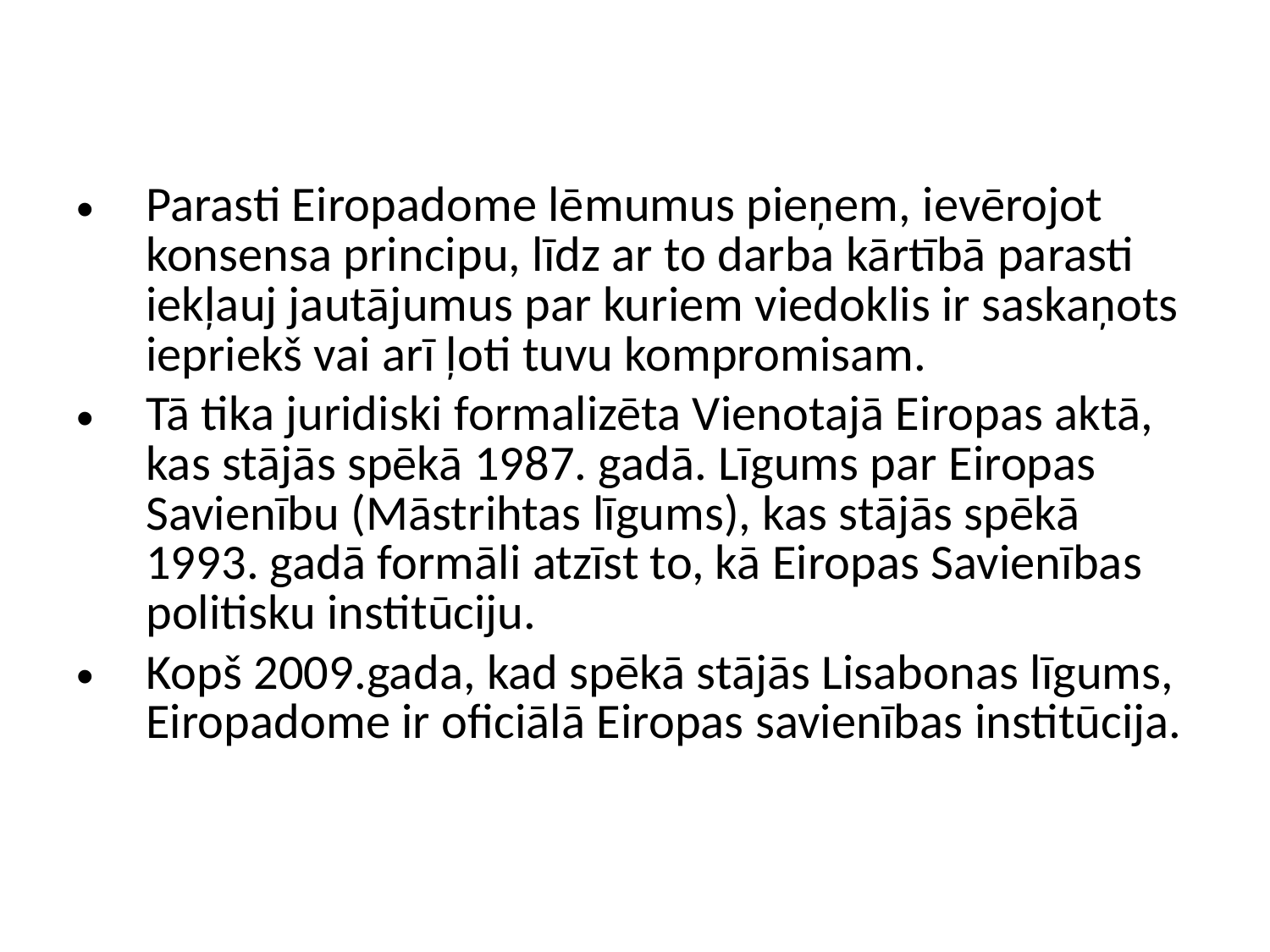

Parasti Eiropadome lēmumus pieņem, ievērojot konsensa principu, līdz ar to darba kārtībā parasti iekļauj jautājumus par kuriem viedoklis ir saskaņots iepriekš vai arī ļoti tuvu kompromisam.
Tā tika juridiski formalizēta Vienotajā Eiropas aktā, kas stājās spēkā 1987. gadā. Līgums par Eiropas Savienību (Māstrihtas līgums), kas stājās spēkā 1993. gadā formāli atzīst to, kā Eiropas Savienības politisku institūciju.
Kopš 2009.gada, kad spēkā stājās Lisabonas līgums, Eiropadome ir oficiālā Eiropas savienības institūcija.